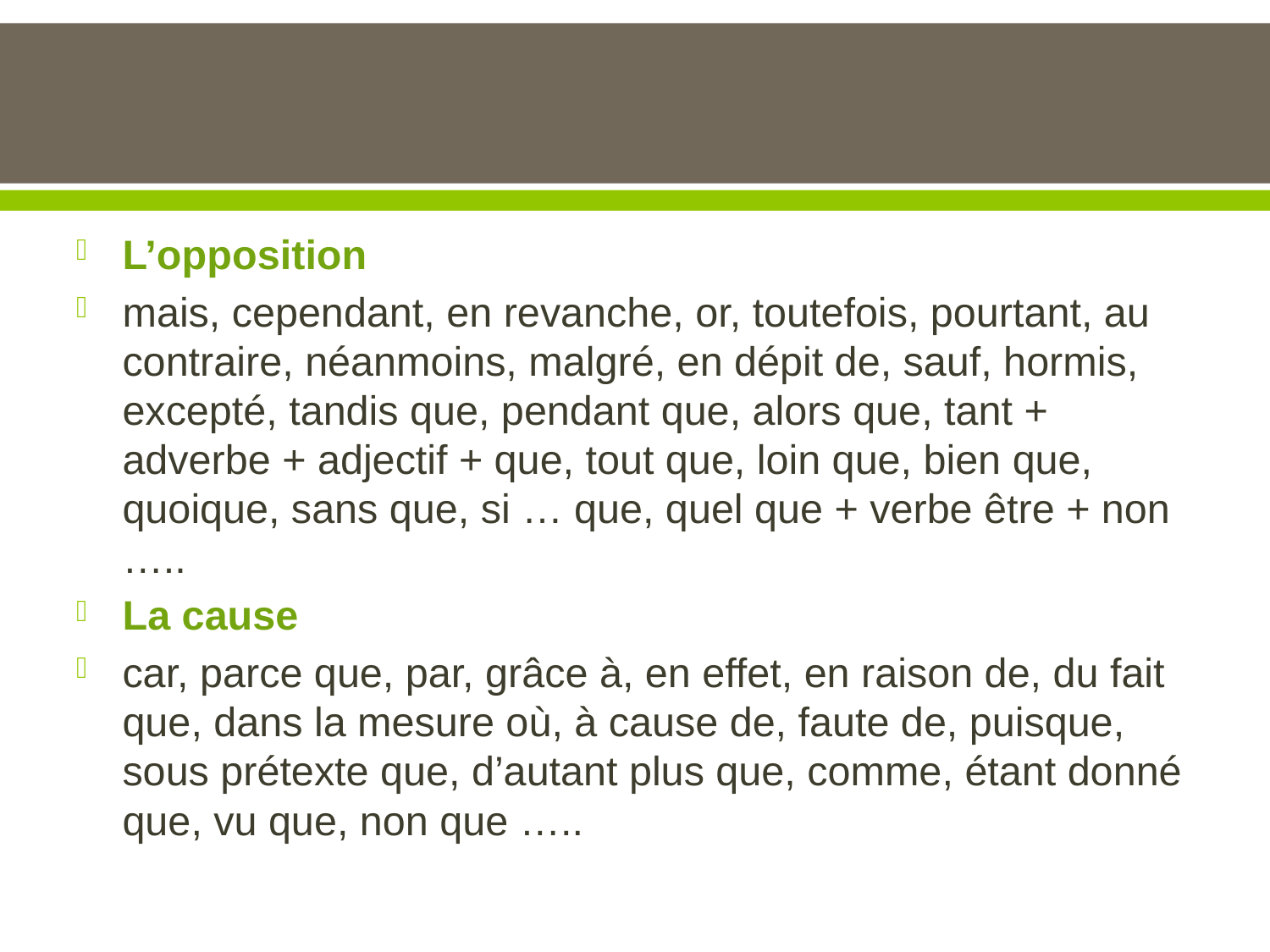

L’opposition
mais, cependant, en revanche, or, toutefois, pourtant, au contraire, néanmoins, malgré, en dépit de, sauf, hormis, excepté, tandis que, pendant que, alors que, tant + adverbe + adjectif + que, tout que, loin que, bien que, quoique, sans que, si … que, quel que + verbe être + non …..
La cause
car, parce que, par, grâce à, en effet, en raison de, du fait que, dans la mesure où, à cause de, faute de, puisque, sous prétexte que, d’autant plus que, comme, étant donné que, vu que, non que …..